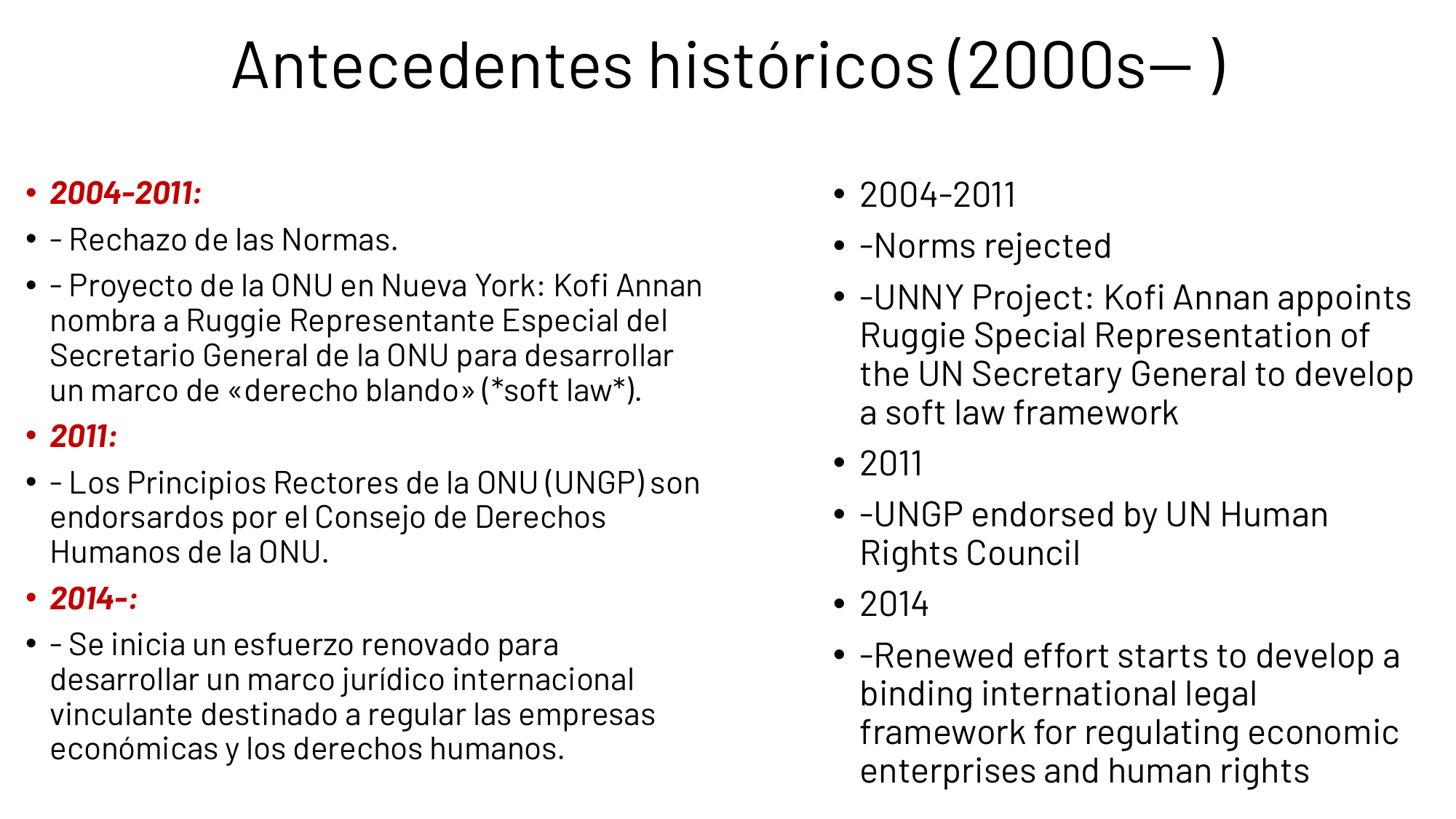

# Antecedentes históricos (2000s-- )
2004-2011:
- Rechazo de las Normas.
- Proyecto de la ONU en Nueva York: Kofi Annan nombra a Ruggie Representante Especial del Secretario General de la ONU para desarrollar un marco de «derecho blando» (*soft law*).
2011:
- Los Principios Rectores de la ONU (UNGP) son endorsardos por el Consejo de Derechos Humanos de la ONU.
2014-:
- Se inicia un esfuerzo renovado para desarrollar un marco jurídico internacional vinculante destinado a regular las empresas económicas y los derechos humanos.

2004-2011
-Norms rejected
-UNNY Project: Kofi Annan appoints Ruggie Special Representation of the UN Secretary General to develop a soft law framework
2011
-UNGP endorsed by UN Human Rights Council
2014
-Renewed effort starts to develop a binding international legal framework for regulating economic enterprises and human rights